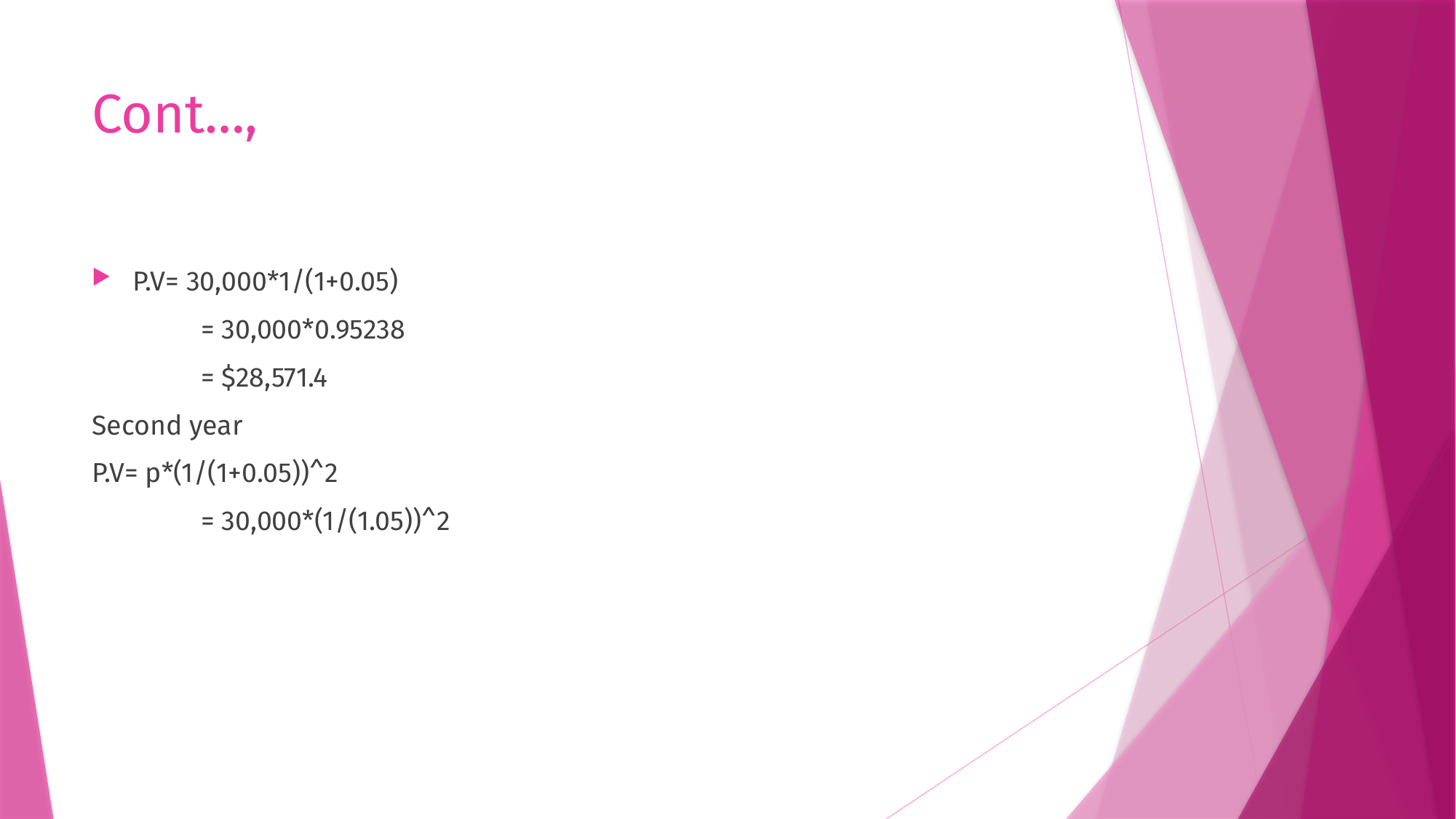

# Cont…,
P.V= 30,000*1/(1+0.05)
	= 30,000*0.95238
	= $28,571.4
Second year
P.V= p*(1/(1+0.05))^2
	= 30,000*(1/(1.05))^2